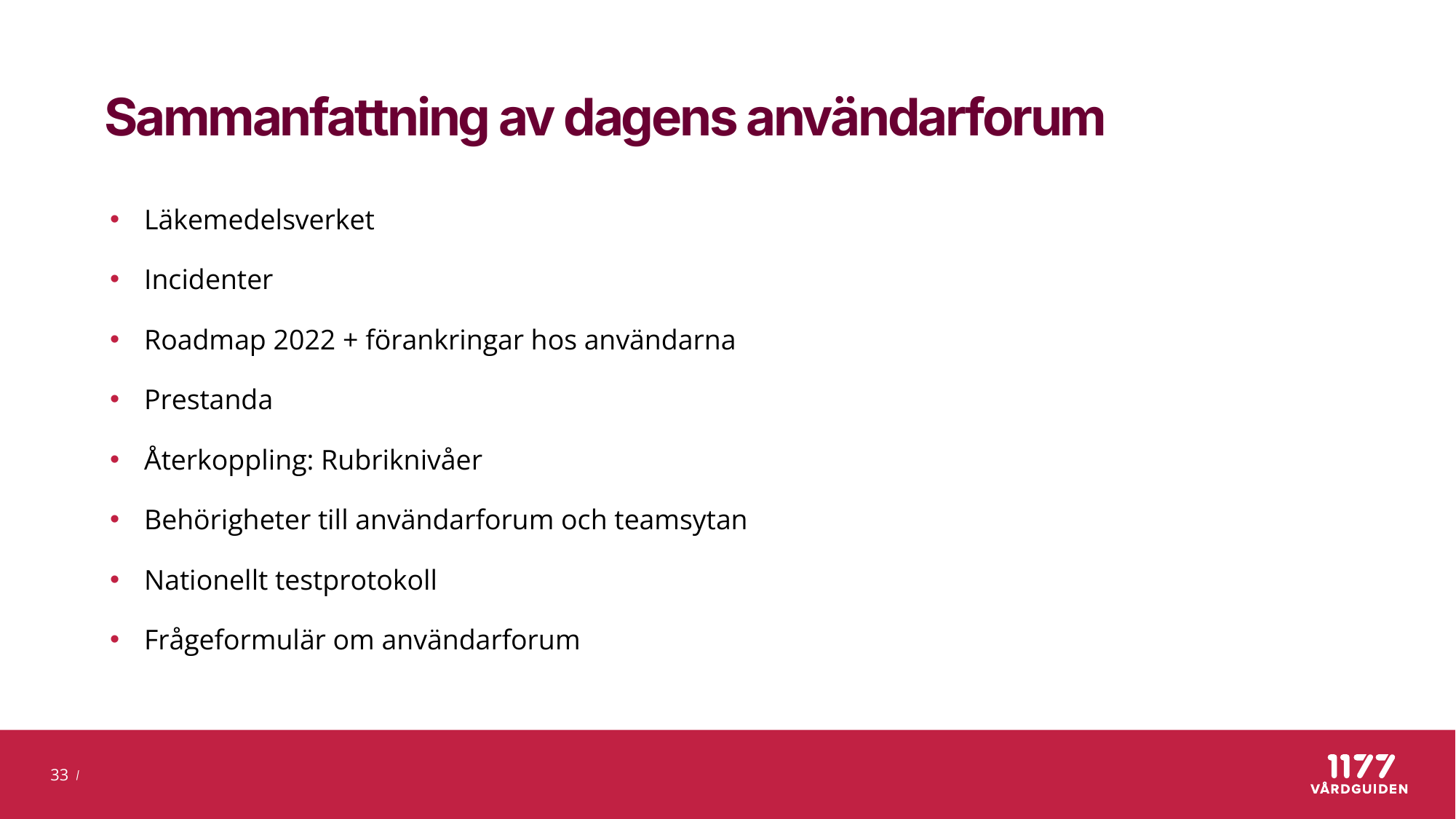

# Sammanfattning av dagens användarforum
Läkemedelsverket
Incidenter
Roadmap 2022 + förankringar hos användarna
Prestanda
Återkoppling: Rubriknivåer
Behörigheter till användarforum och teamsytan
Nationellt testprotokoll
Frågeformulär om användarforum

33